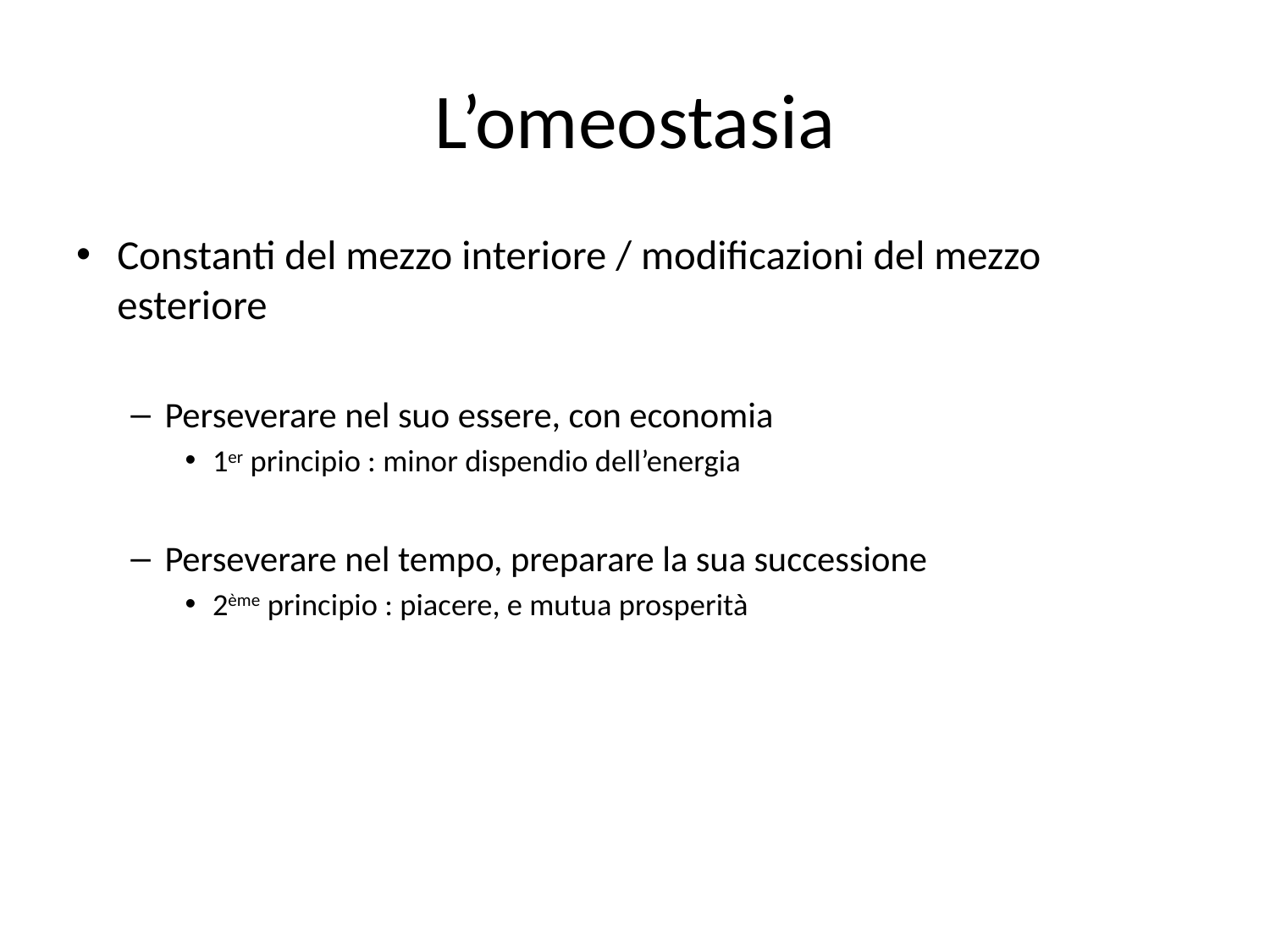

# L’omeostasia
Constanti del mezzo interiore / modificazioni del mezzo esteriore

Perseverare nel suo essere, con economia
1er principio : minor dispendio dell’energia

Perseverare nel tempo, preparare la sua successione
2ème principio : piacere, e mutua prosperità